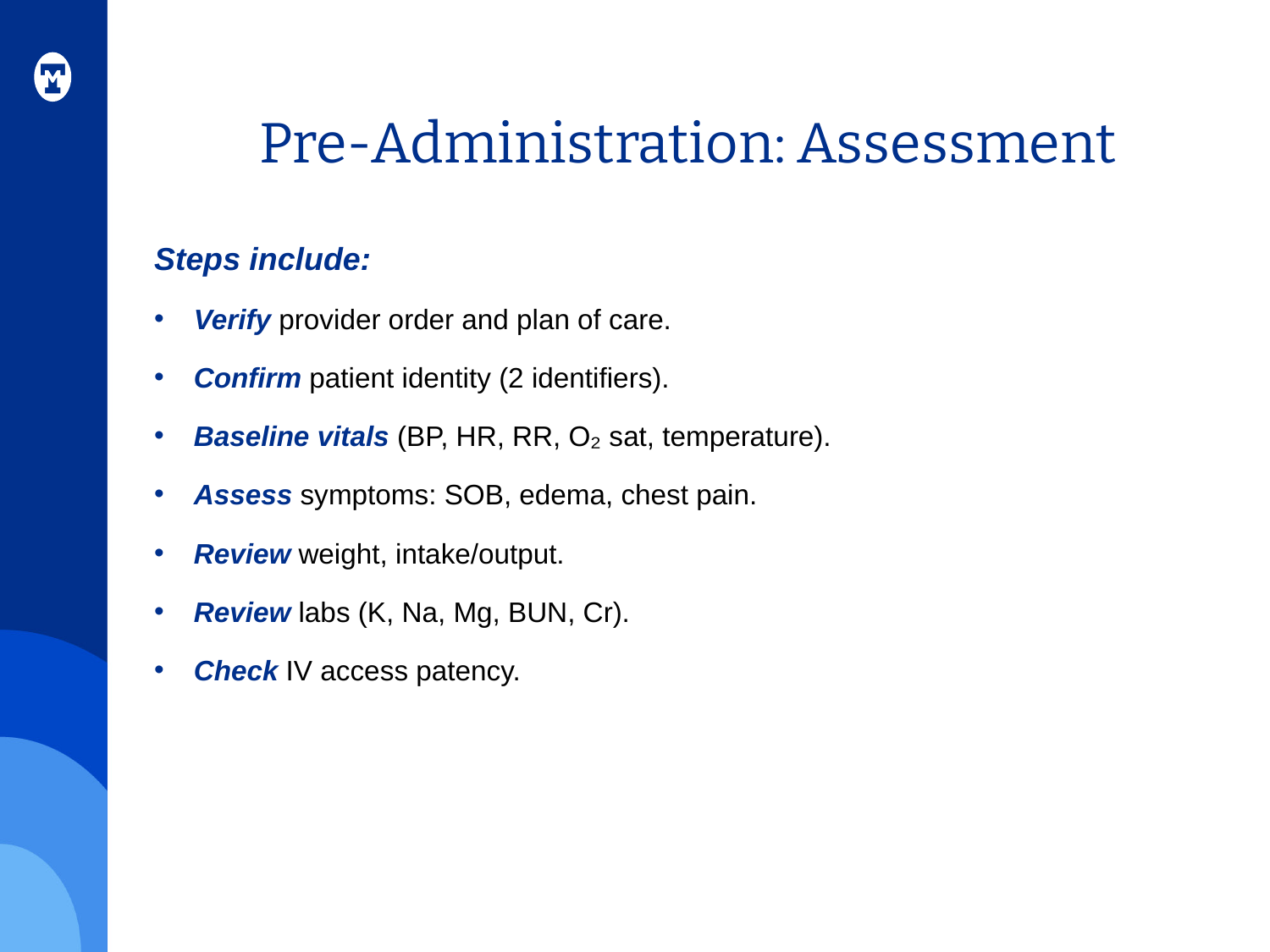

# Pre-Administration: Assessment
Steps include:
Verify provider order and plan of care.
Confirm patient identity (2 identifiers).
Baseline vitals (BP, HR, RR, O₂ sat, temperature).
Assess symptoms: SOB, edema, chest pain.
Review weight, intake/output.
Review labs (K, Na, Mg, BUN, Cr).
Check IV access patency.